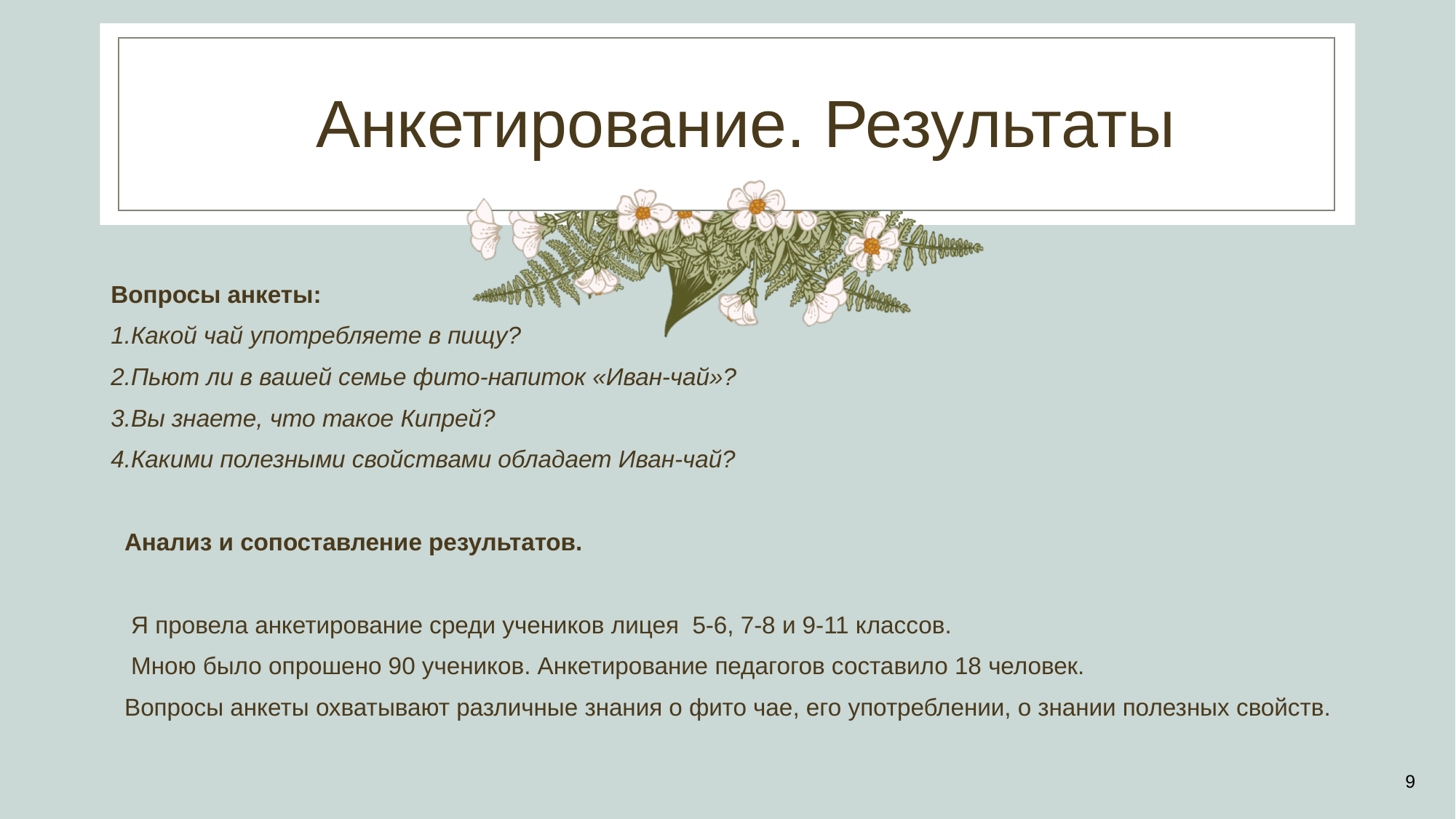

# Анкетирование. Результаты
Вопросы анкеты:
1.Какой чай употребляете в пищу?
2.Пьют ли в вашей семье фито-напиток «Иван-чай»?
3.Вы знаете, что такое Кипрей?
4.Какими полезными свойствами обладает Иван-чай?

  Анализ и сопоставление результатов.

   Я провела анкетирование среди учеников лицея  5-6, 7-8 и 9-11 классов.
   Мною было опрошено 90 учеников. Анкетирование педагогов составило 18 человек.
  Вопросы анкеты охватывают различные знания о фито чае, его употреблении, о знании полезных свойств.

9